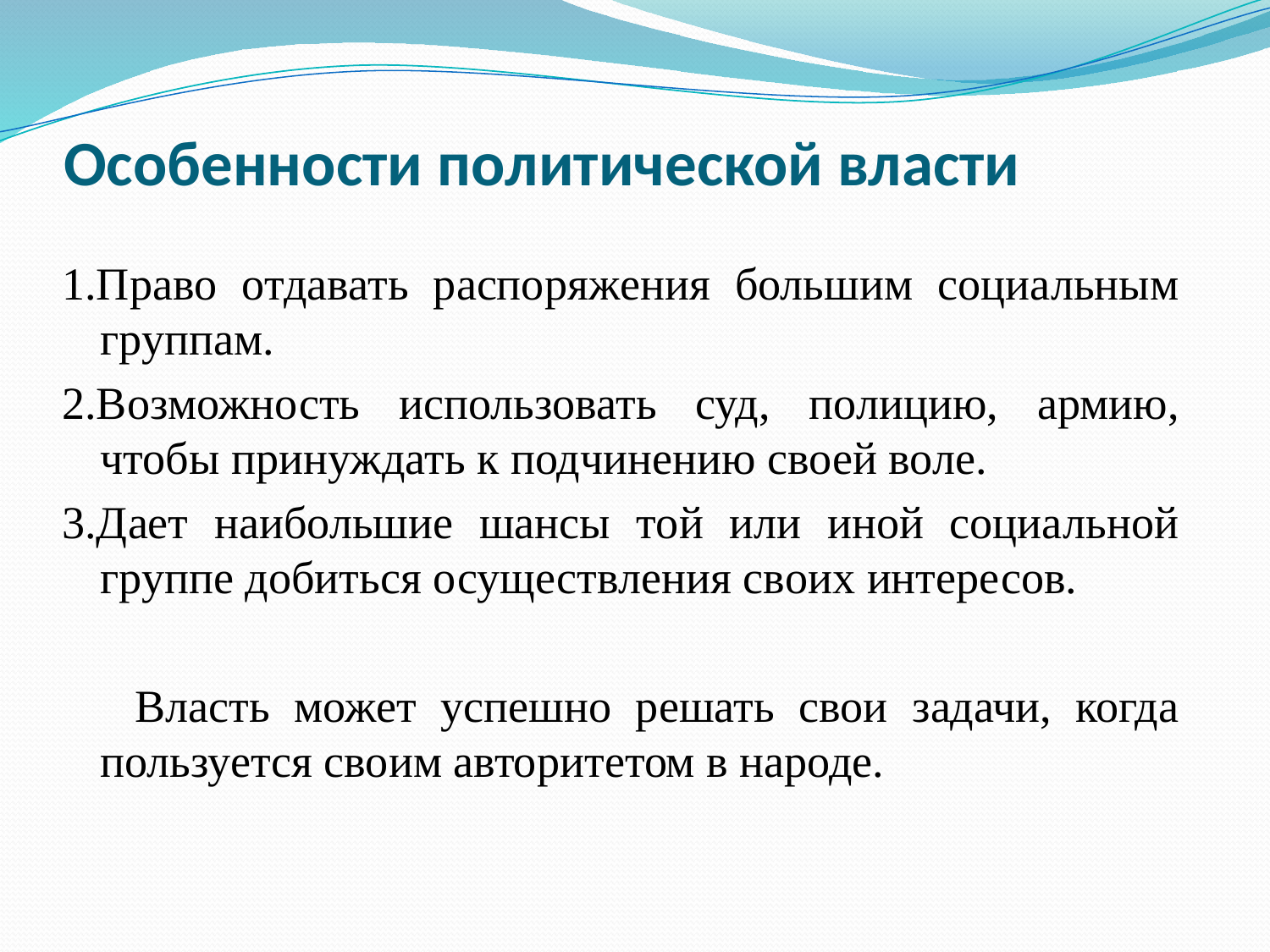

# Особенности политической власти
1.Право отдавать распоряжения большим социальным группам.
2.Возможность использовать суд, полицию, армию, чтобы принуждать к подчинению своей воле.
3.Дает наибольшие шансы той или иной социальной группе добиться осуществления своих интересов.

   Власть может успешно решать свои задачи, когда пользуется своим авторитетом в народе.